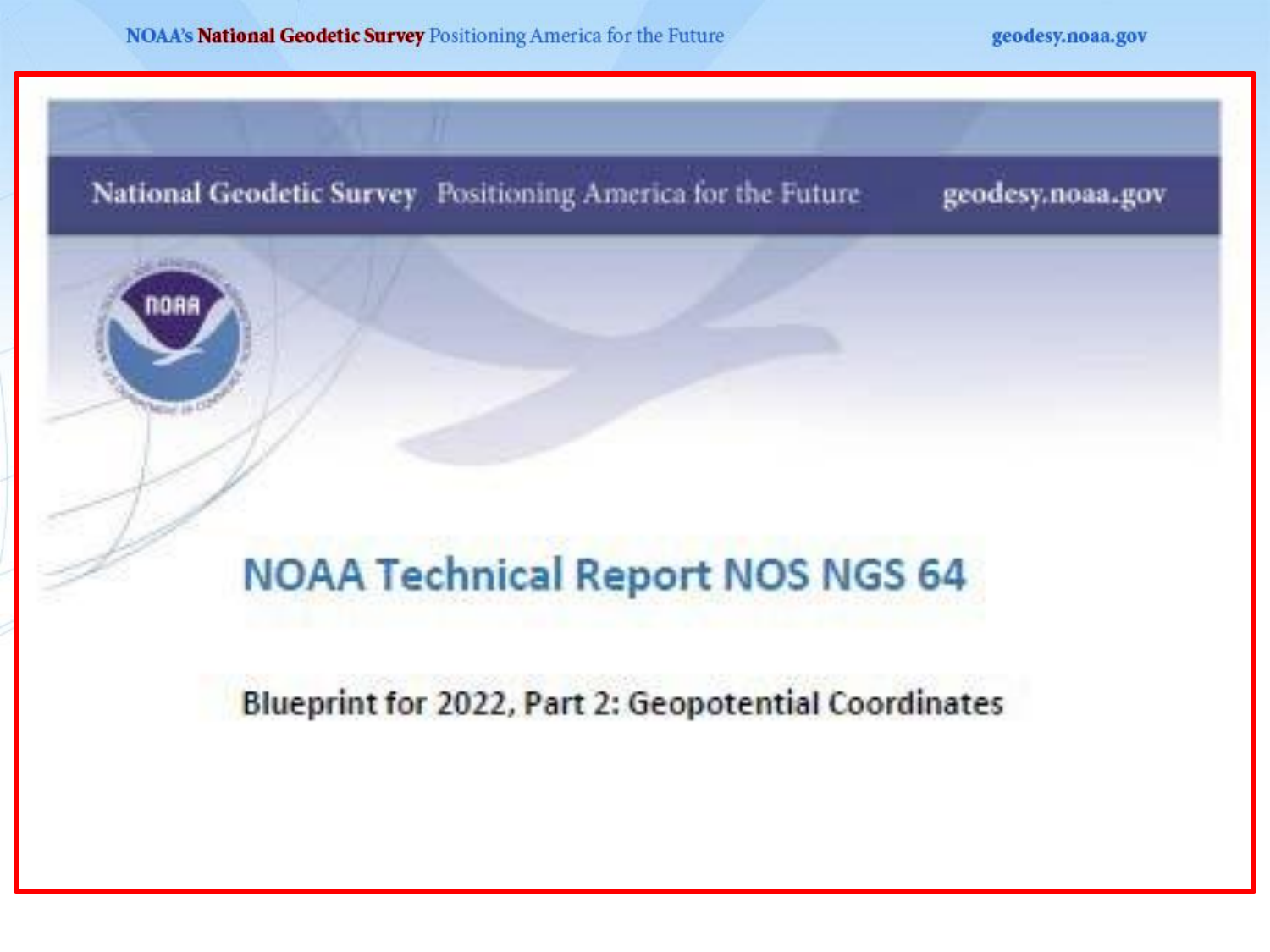

North American-Pacific Geopotential Datum of 2022

(NAPGD2022)